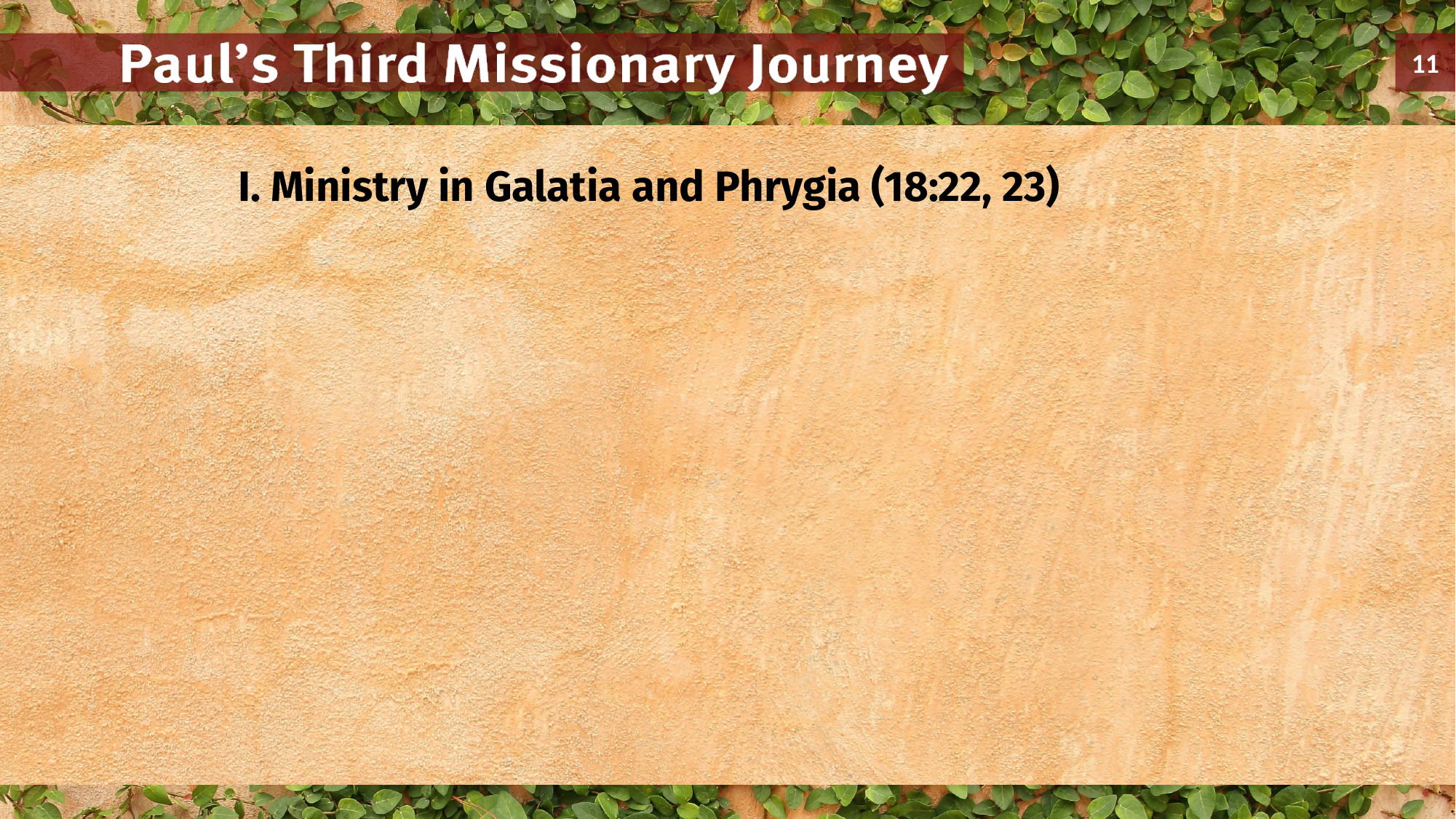

I. Ministry in Galatia and Phrygia (18:22, 23)